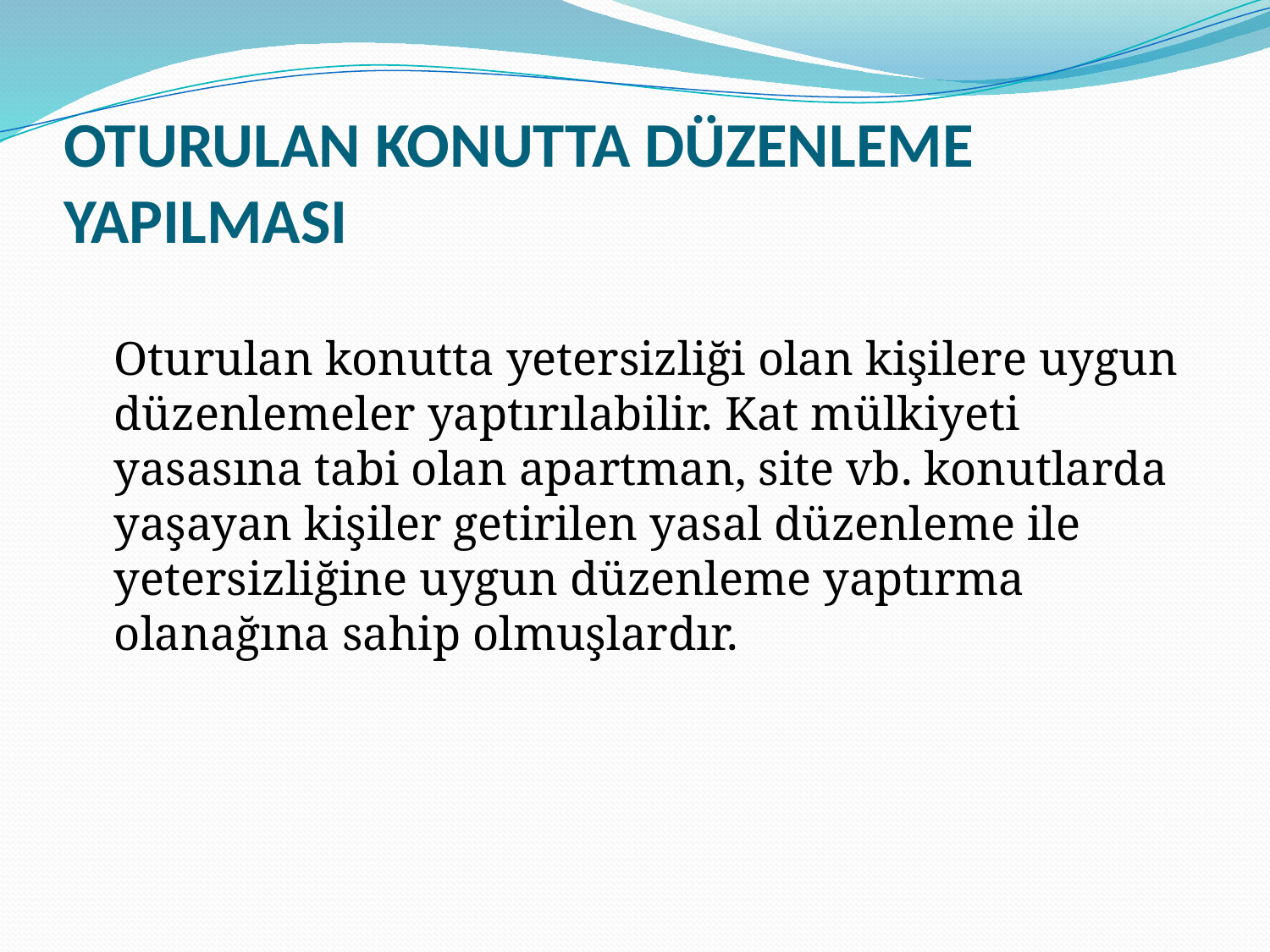

# OTURULAN KONUTTA DÜZENLEME YAPILMASI
Oturulan konutta yetersizliği olan kişilere uygun düzenlemeler yaptırılabilir. Kat mülkiyeti yasasına tabi olan apartman, site vb. konutlarda yaşayan kişiler getirilen yasal düzenleme ile yetersizliğine uygun düzenleme yaptırma olanağına sahip olmuşlardır.